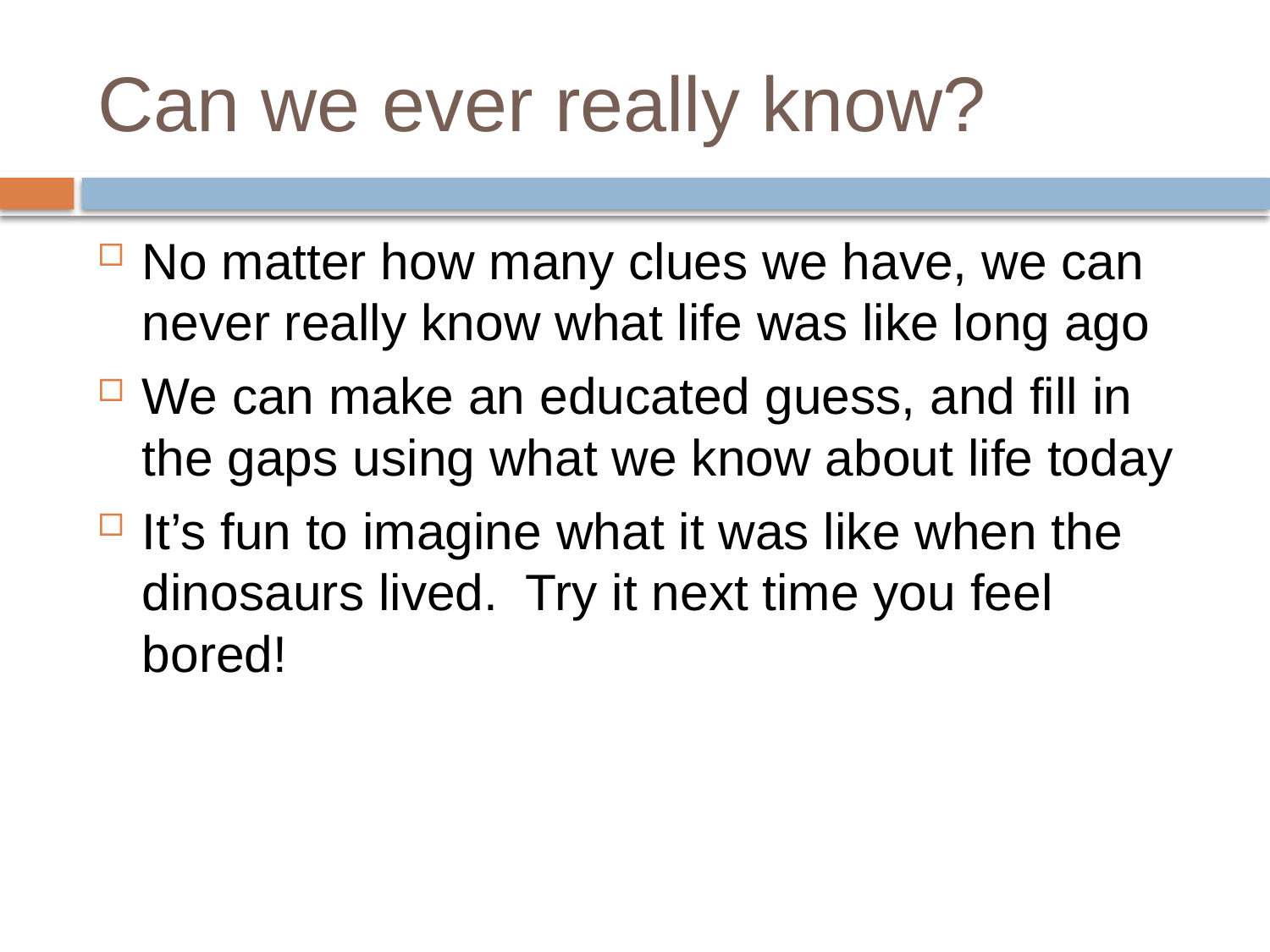

# Can we ever really know?
No matter how many clues we have, we can never really know what life was like long ago
We can make an educated guess, and fill in the gaps using what we know about life today
It’s fun to imagine what it was like when the dinosaurs lived.  Try it next time you feel bored!